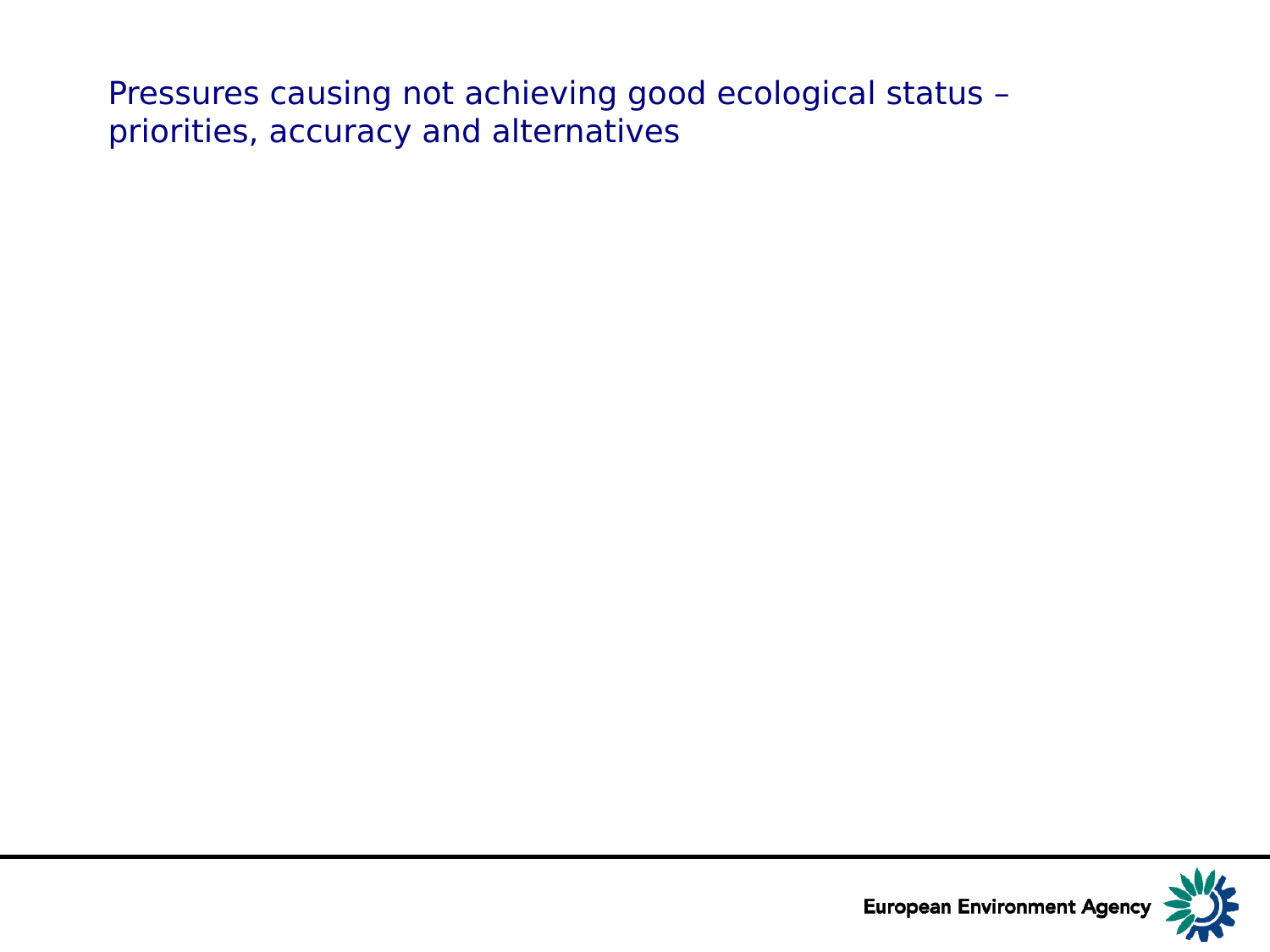

# Pressures causing not achieving good ecological status – priorities, accuracy and alternatives